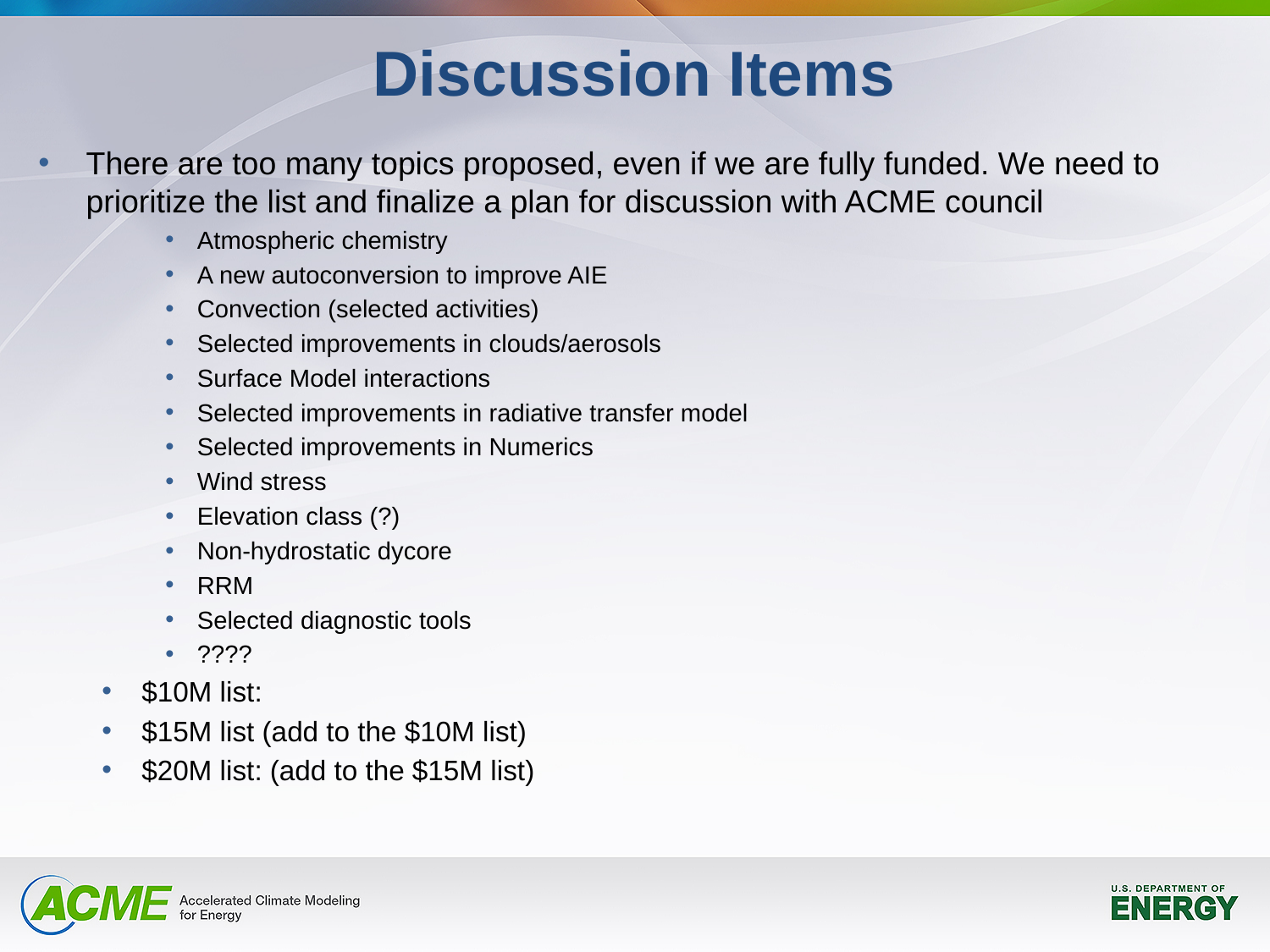

Discussion Items
There are too many topics proposed, even if we are fully funded. We need to prioritize the list and finalize a plan for discussion with ACME council
Atmospheric chemistry
A new autoconversion to improve AIE
Convection (selected activities)
Selected improvements in clouds/aerosols
Surface Model interactions
Selected improvements in radiative transfer model
Selected improvements in Numerics
Wind stress
Elevation class (?)
Non-hydrostatic dycore
RRM
Selected diagnostic tools
????
$10M list:
$15M list (add to the $10M list)
$20M list: (add to the $15M list)